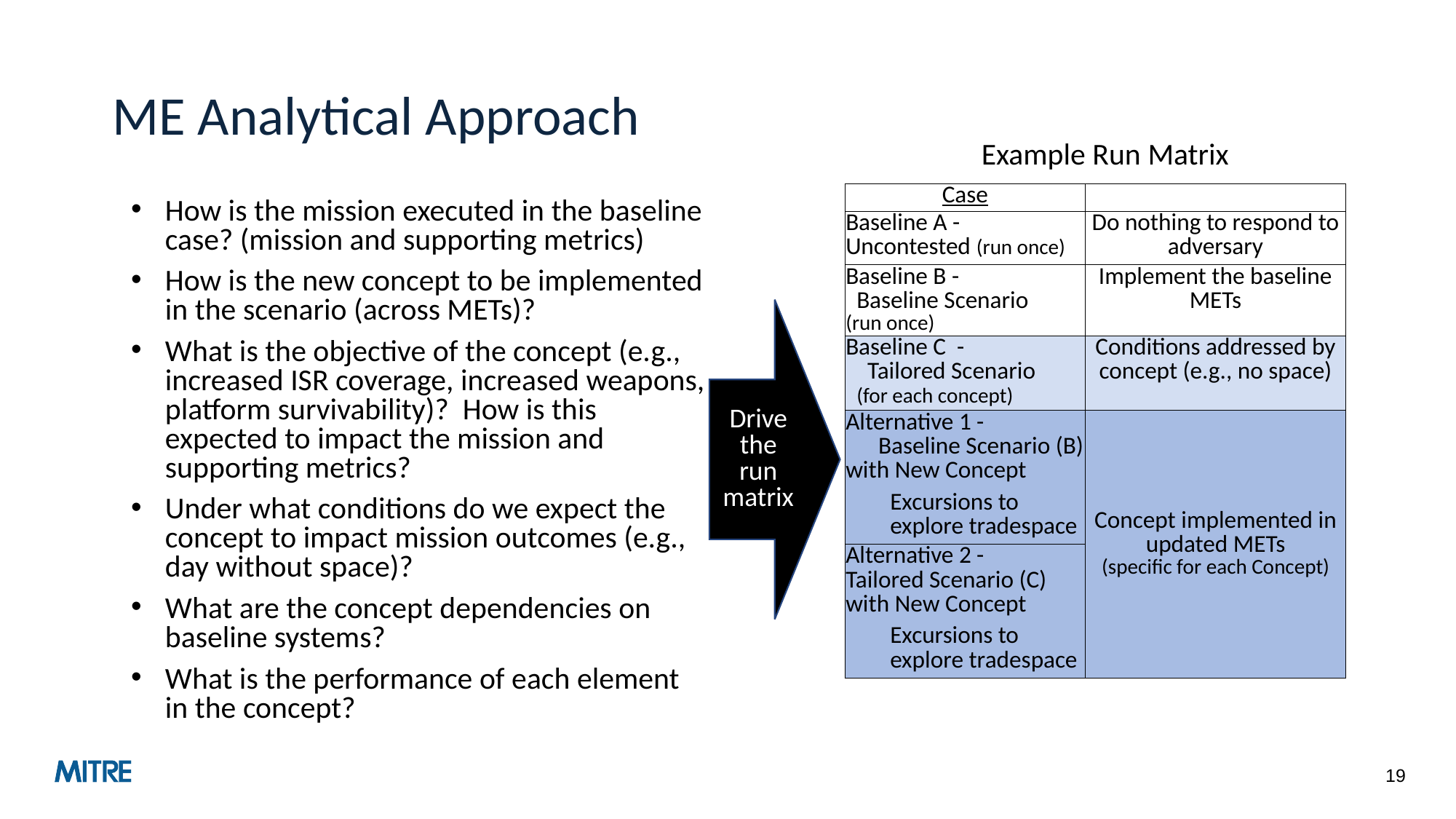

# ME Analytical Approach
Example Run Matrix
| Case |  |
| --- | --- |
| Baseline A - Uncontested (run once) | Do nothing to respond to adversary |
| Baseline B - Baseline Scenario (run once) | Implement the baseline METs |
| Baseline C - Tailored Scenario (for each concept) | Conditions addressed by concept (e.g., no space) |
| Alternative 1 - Baseline Scenario (B) with New Concept | Concept implemented in updated METs (specific for each Concept) |
| Excursions to explore tradespace |  |
| Alternative 2 - Tailored Scenario (C) with New Concept |  |
| Excursions to explore tradespace |  |
How is the mission executed in the baseline case? (mission and supporting metrics)
How is the new concept to be implemented in the scenario (across METs)?
What is the objective of the concept (e.g., increased ISR coverage, increased weapons, platform survivability)?  How is this expected to impact the mission and supporting metrics?
Under what conditions do we expect the concept to impact mission outcomes (e.g., day without space)?
What are the concept dependencies on baseline systems?
What is the performance of each element in the concept?
Drive the run matrix
19